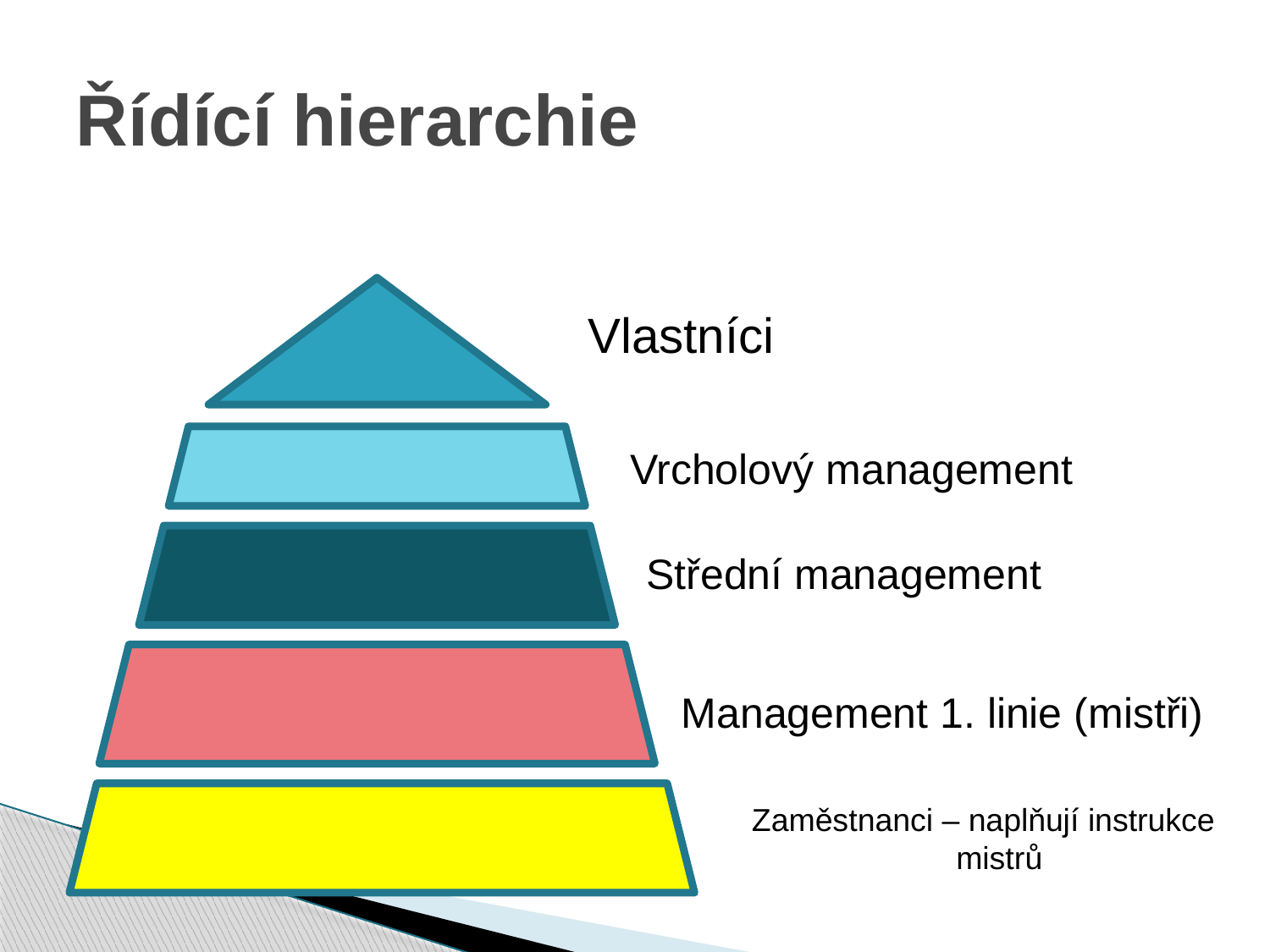

# Řídící hierarchie

Vlastníci

Vrcholový management

Střední management

Management 1. linie (mistři)

Zaměstnanci – naplňují instrukce
                       mistrů